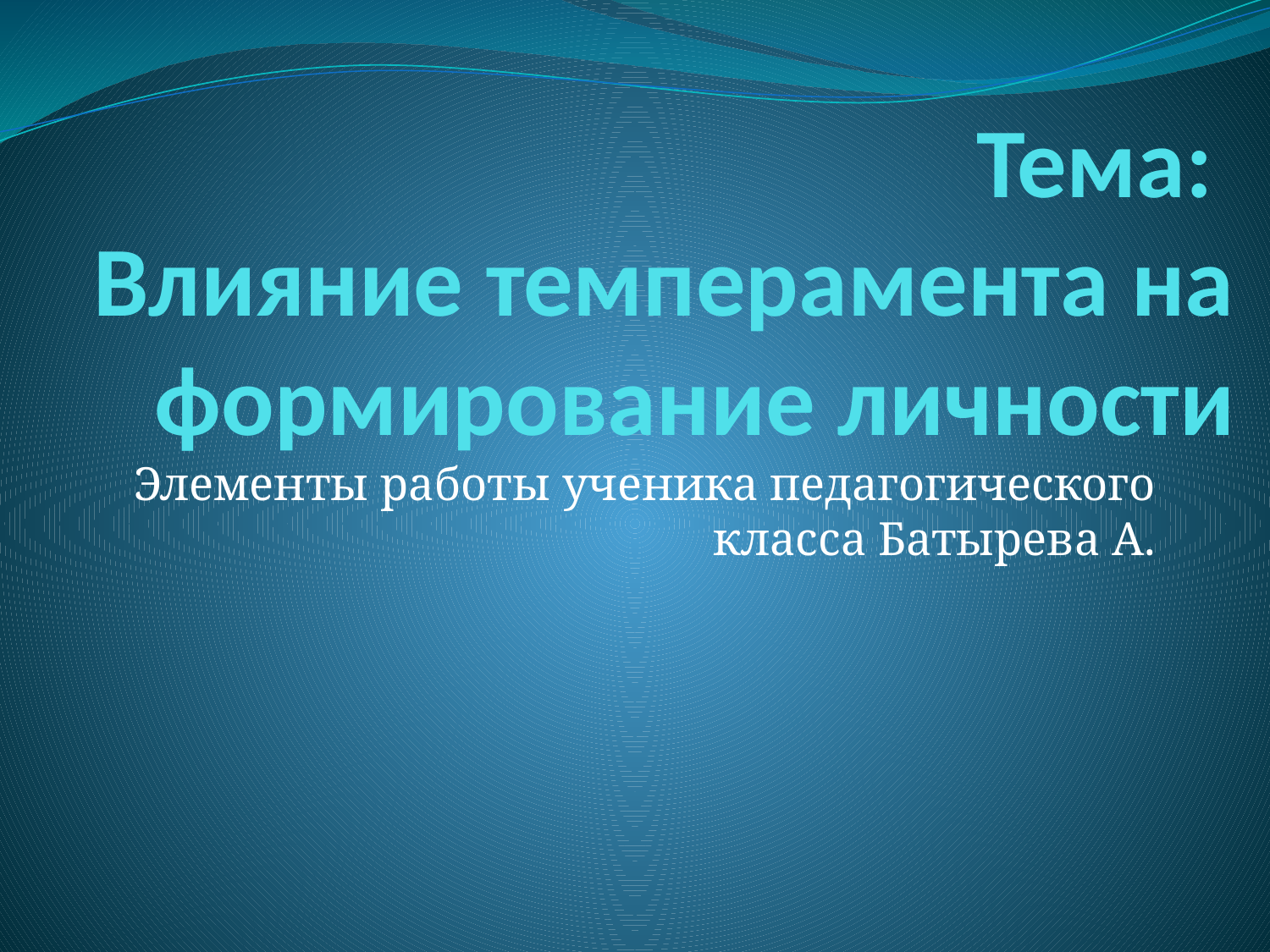

# Тема: Влияние темперамента на формирование личности
Элементы работы ученика педагогического класса Батырева А.